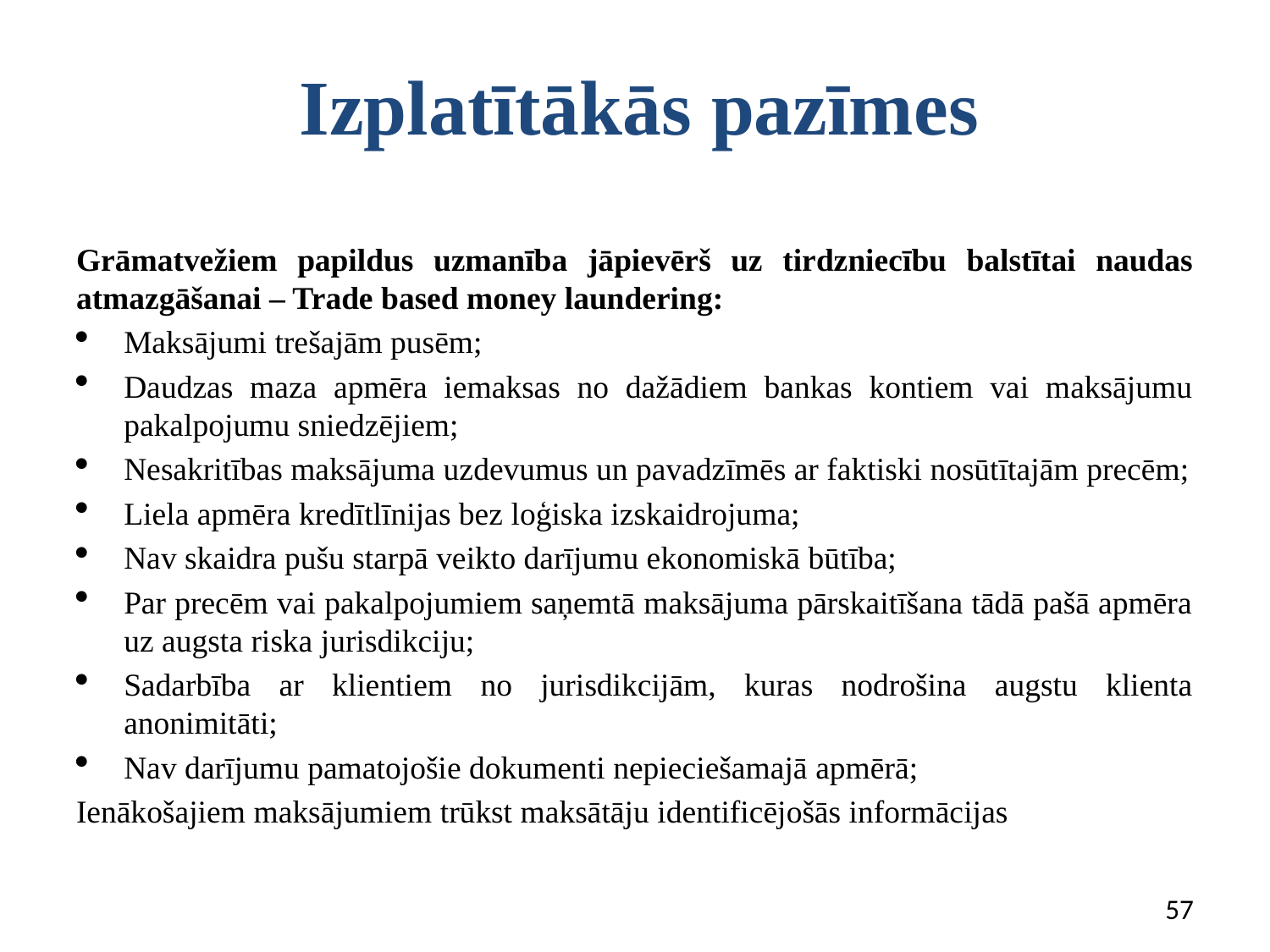

# Izplatītākās pazīmes
Grāmatvežiem papildus uzmanība jāpievērš uz tirdzniecību balstītai naudas atmazgāšanai – Trade based money laundering:
Maksājumi trešajām pusēm;
Daudzas maza apmēra iemaksas no dažādiem bankas kontiem vai maksājumu pakalpojumu sniedzējiem;
Nesakritības maksājuma uzdevumus un pavadzīmēs ar faktiski nosūtītajām precēm;
Liela apmēra kredītlīnijas bez loģiska izskaidrojuma;
Nav skaidra pušu starpā veikto darījumu ekonomiskā būtība;
Par precēm vai pakalpojumiem saņemtā maksājuma pārskaitīšana tādā pašā apmēra uz augsta riska jurisdikciju;
Sadarbība ar klientiem no jurisdikcijām, kuras nodrošina augstu klienta anonimitāti;
Nav darījumu pamatojošie dokumenti nepieciešamajā apmērā;
Ienākošajiem maksājumiem trūkst maksātāju identificējošās informācijas
57